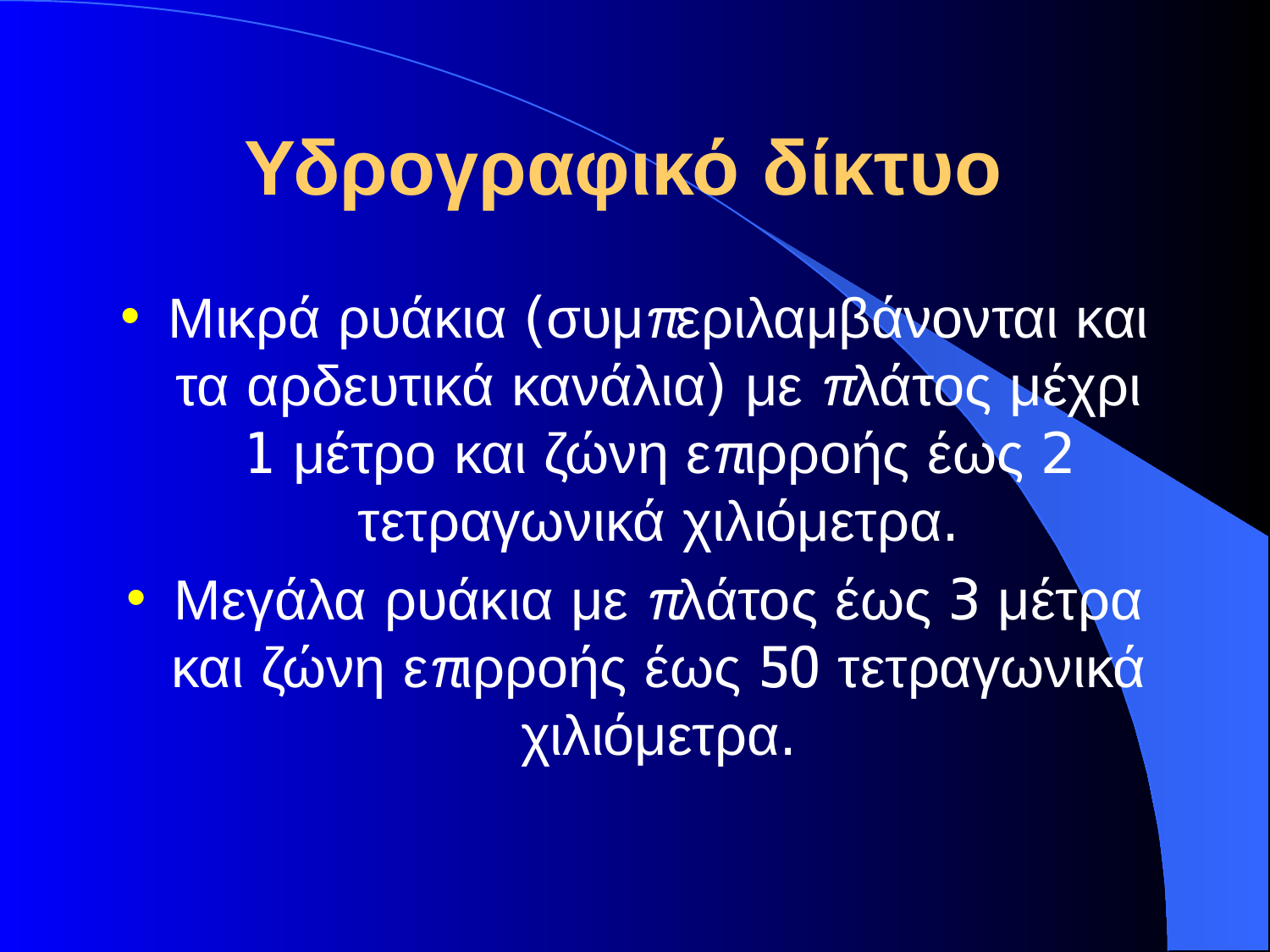

# Υδρογραφικό δίκτυο
Μικρά ρυάκια (συμπεριλαμβάνονται και τα αρδευτικά κανάλια) με πλάτος μέχρι 1 μέτρο και ζώνη επιρροής έως 2 τετραγωνικά χιλιόμετρα.
Μεγάλα ρυάκια με πλάτος έως 3 μέτρα και ζώνη επιρροής έως 50 τετραγωνικά χιλιόμετρα.